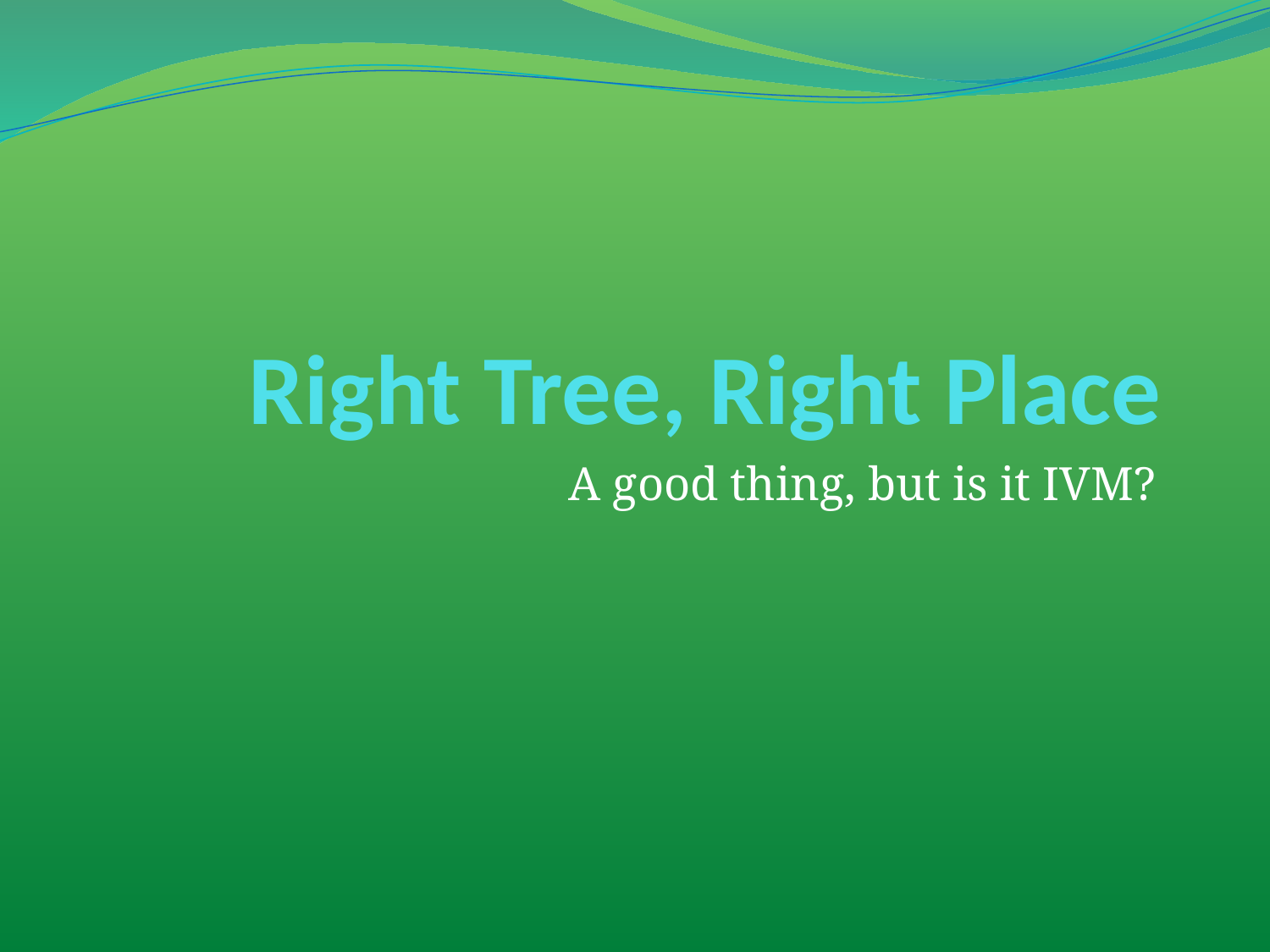

# Right Tree, Right Place
A good thing, but is it IVM?